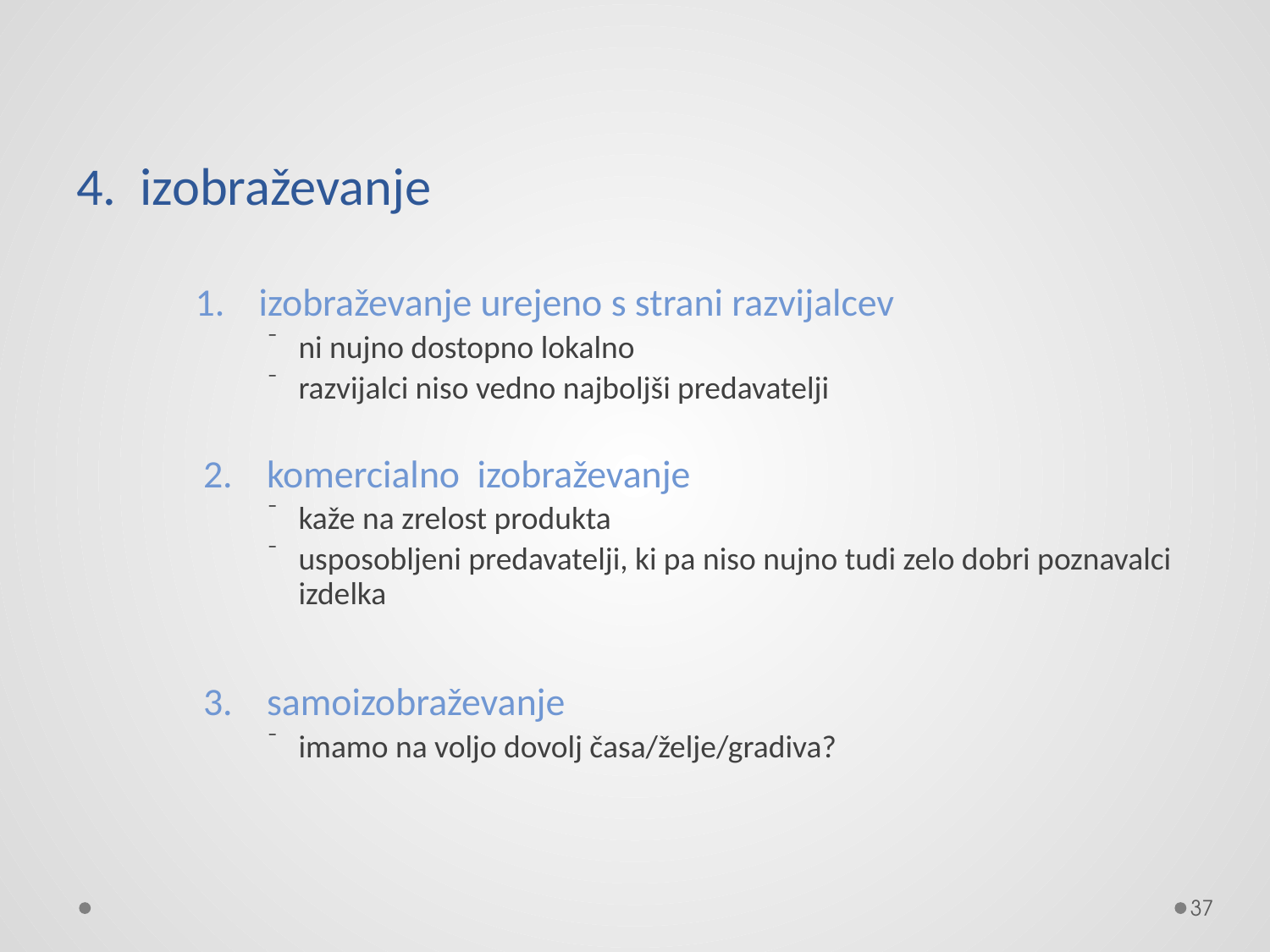

# 4.  izobraževanje

izobraževanje urejeno s strani razvijalcev
ni nujno dostopno lokalno
razvijalci niso vedno najboljši predavatelji

komercialno  izobraževanje
kaže na zrelost produkta
usposobljeni predavatelji, ki pa niso nujno tudi zelo dobri poznavalci izdelka

samoizobraževanje
imamo na voljo dovolj časa/želje/gradiva?
37